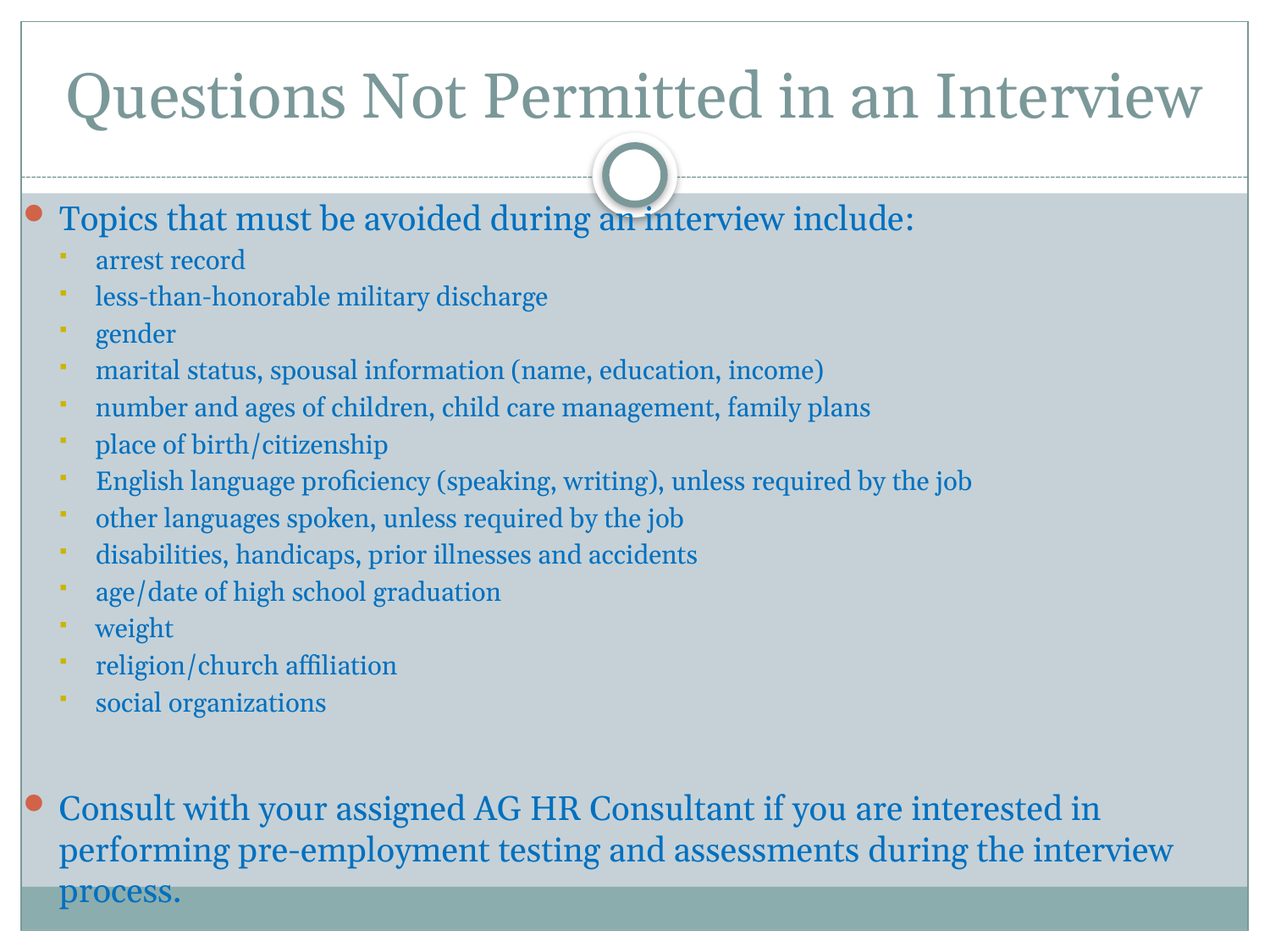

# Questions Not Permitted in an Interview
Topics that must be avoided during an interview include:
arrest record
less-than-honorable military discharge
gender
marital status, spousal information (name, education, income)
number and ages of children, child care management, family plans
place of birth/citizenship
English language proficiency (speaking, writing), unless required by the job
other languages spoken, unless required by the job
disabilities, handicaps, prior illnesses and accidents
age/date of high school graduation
weight
religion/church affiliation
social organizations

Consult with your assigned AG HR Consultant if you are interested in performing pre-employment testing and assessments during the interview process.